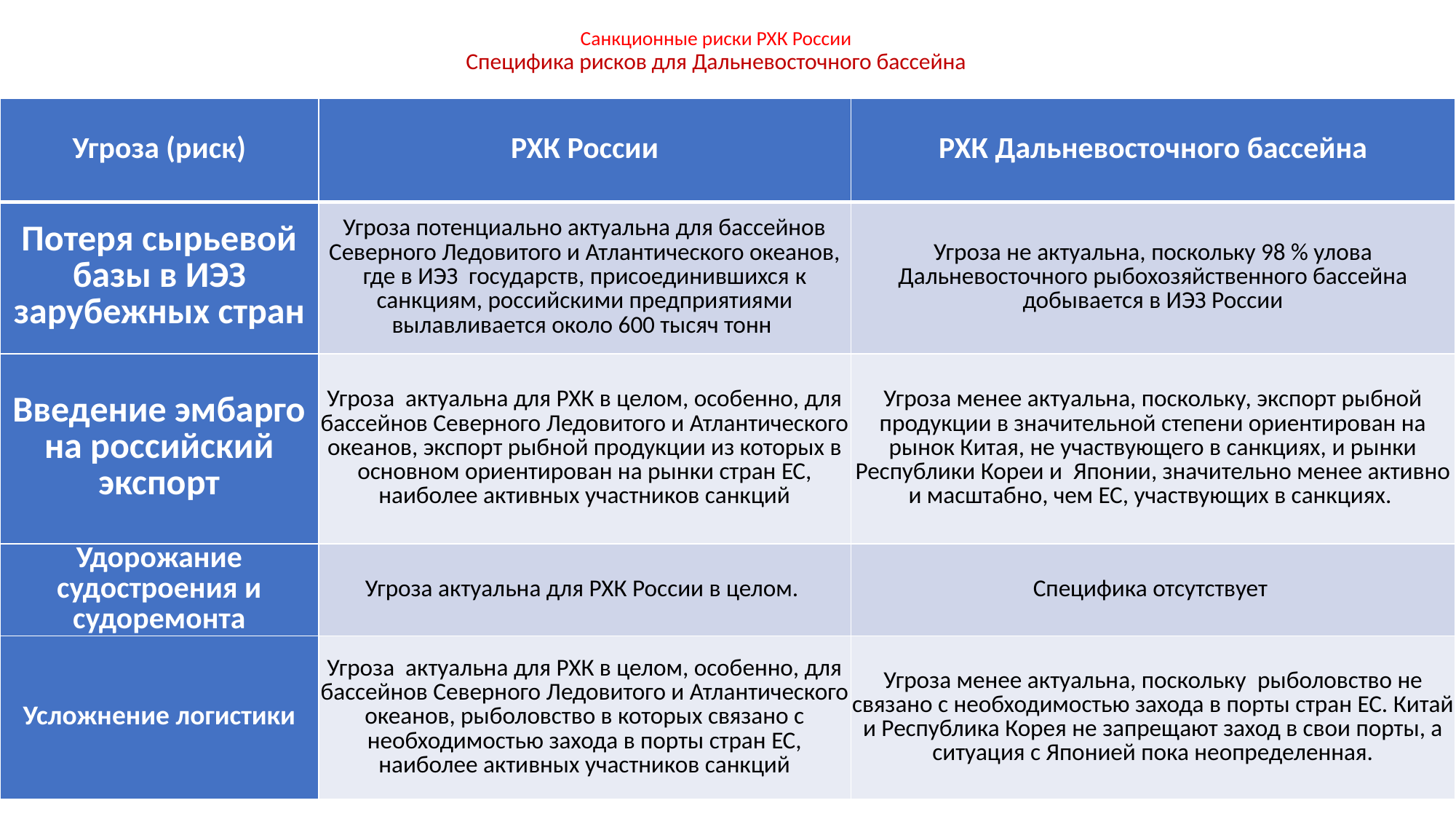

# Санкционные риски РХК России Специфика рисков для Дальневосточного бассейна
| Угроза (риск) | РХК России | РХК Дальневосточного бассейна |
| --- | --- | --- |
| Потеря сырьевой базы в ИЭЗ зарубежных стран | Угроза потенциально актуальна для бассейнов Северного Ледовитого и Атлантического океанов, где в ИЭЗ государств, присоединившихся к санкциям, российскими предприятиями вылавливается около 600 тысяч тонн | Угроза не актуальна, поскольку 98 % улова Дальневосточного рыбохозяйственного бассейна добывается в ИЭЗ России |
| Введение эмбарго на российский экспорт | Угроза актуальна для РХК в целом, особенно, для бассейнов Северного Ледовитого и Атлантического океанов, экспорт рыбной продукции из которых в основном ориентирован на рынки стран ЕС, наиболее активных участников санкций | Угроза менее актуальна, поскольку, экспорт рыбной продукции в значительной степени ориентирован на рынок Китая, не участвующего в санкциях, и рынки Республики Кореи и Японии, значительно менее активно и масштабно, чем ЕС, участвующих в санкциях. |
| Удорожание судостроения и судоремонта | Угроза актуальна для РХК России в целом. | Специфика отсутствует |
| Усложнение логистики | Угроза актуальна для РХК в целом, особенно, для бассейнов Северного Ледовитого и Атлантического океанов, рыболовство в которых связано с необходимостью захода в порты стран ЕС, наиболее активных участников санкций | Угроза менее актуальна, поскольку  рыболовство не связано с необходимостью захода в порты стран ЕС. Китай и Республика Корея не запрещают заход в свои порты, а ситуация с Японией пока неопределенная. |